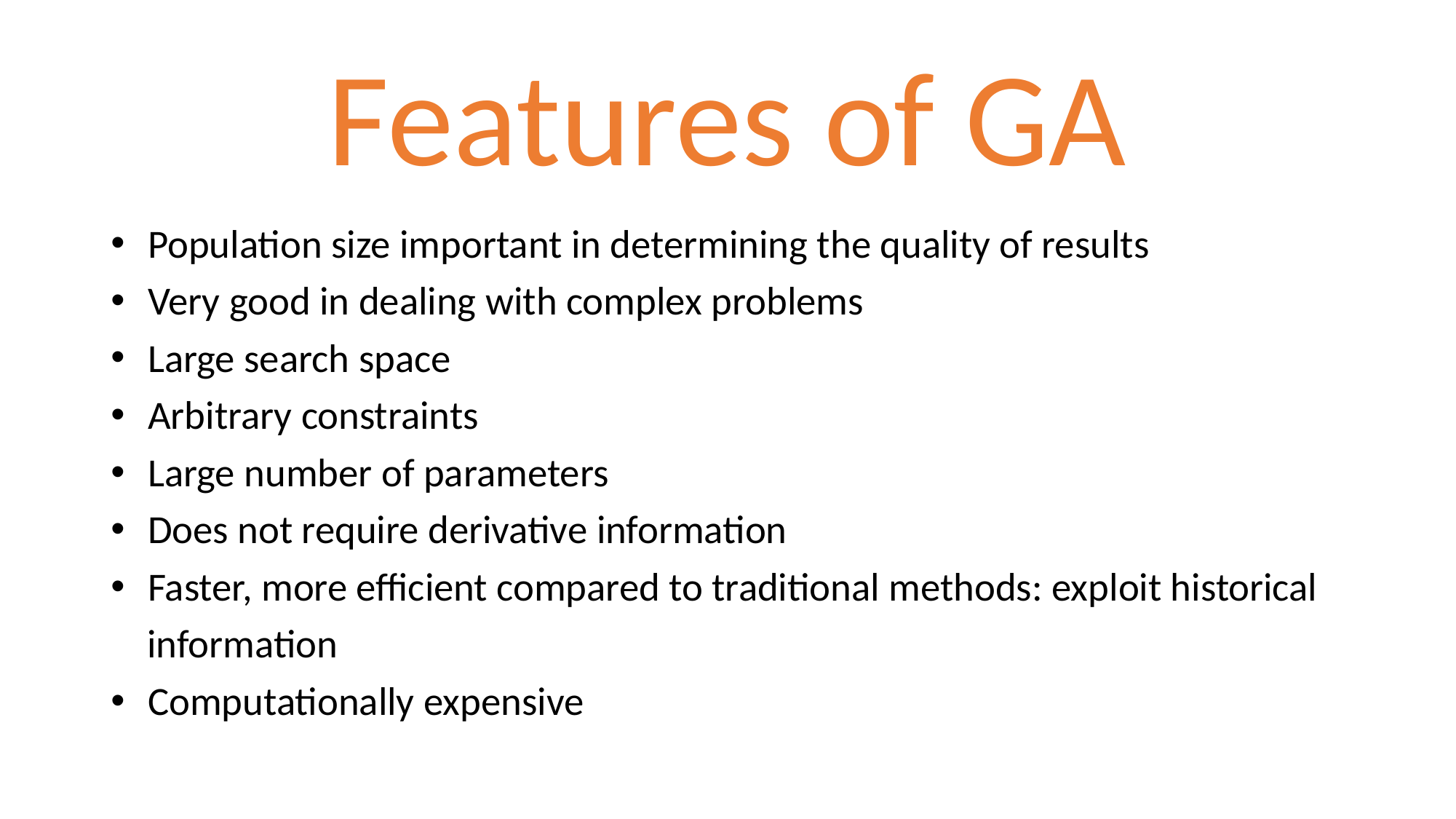

# Features of GA
 Population size important in determining the quality of results
 Very good in dealing with complex problems
 Large search space
 Arbitrary constraints
 Large number of parameters
 Does not require derivative information
 Faster, more efficient compared to traditional methods: exploit historical
    information
 Computationally expensive